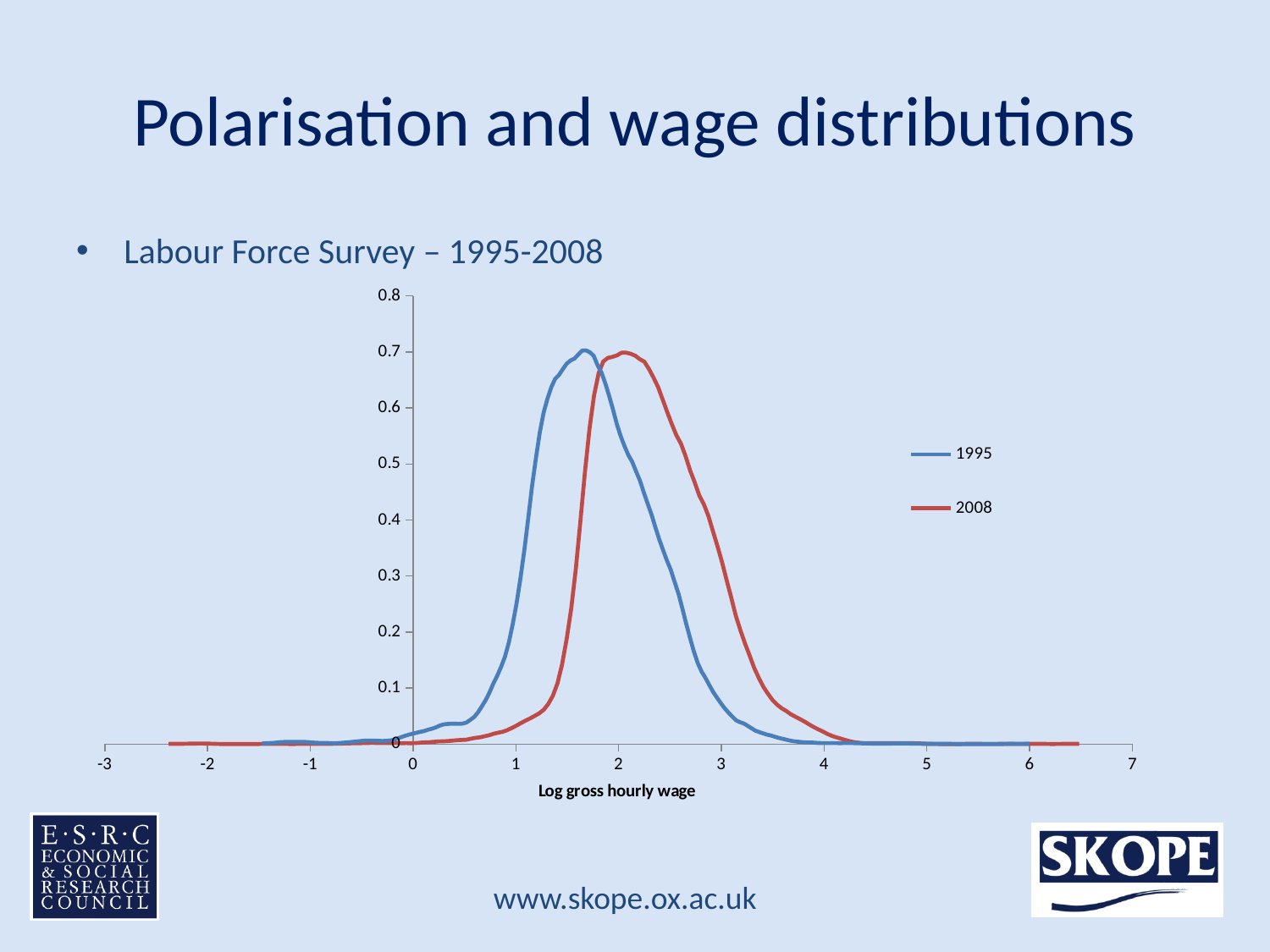

# Polarisation and wage distributions
Labour Force Survey – 1995-2008

### Chart

| Category | 1995 | 2008 |
|---|---|---|